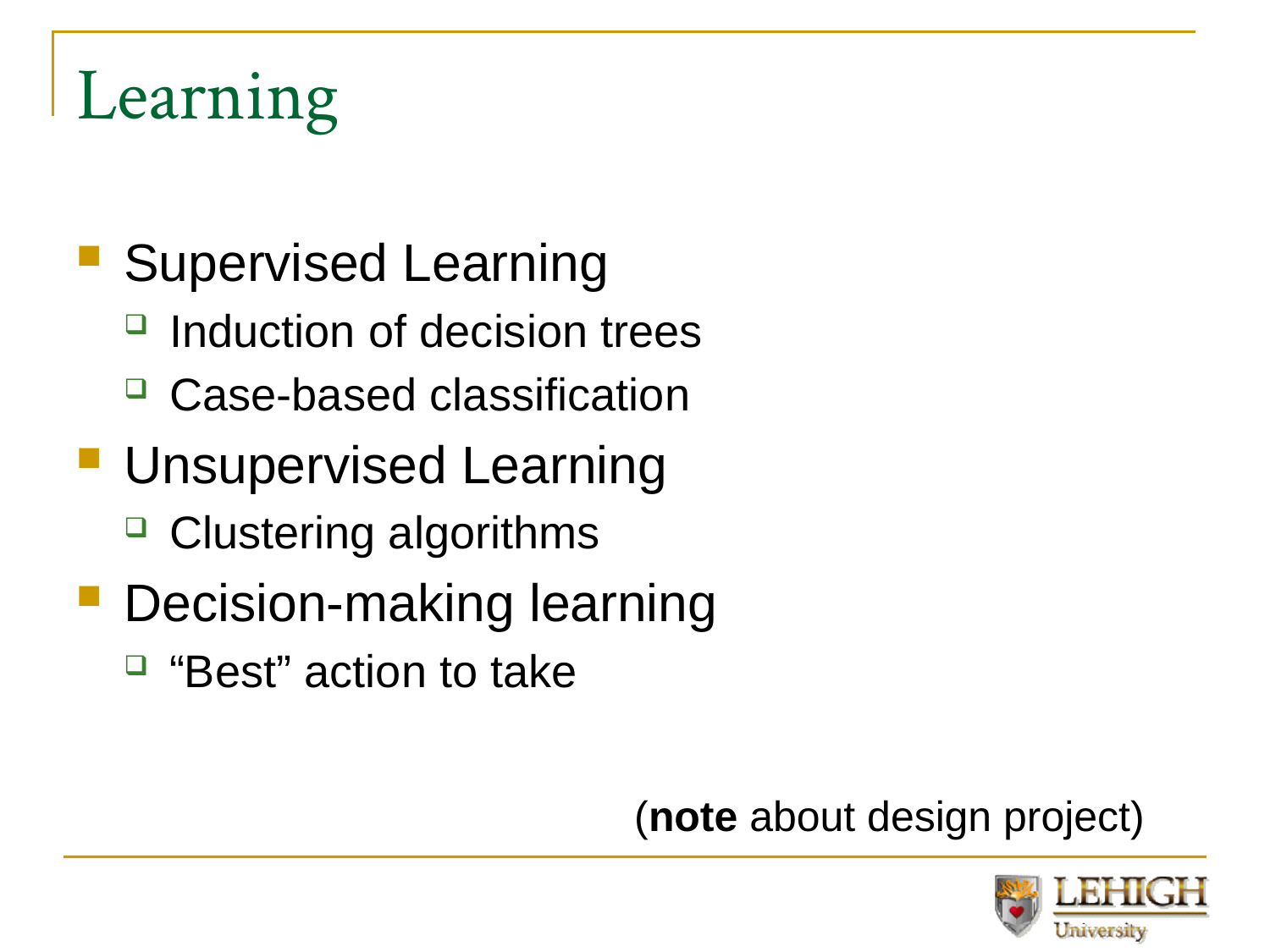

# Learning
Supervised Learning
Induction of decision trees
Case-based classification
Unsupervised Learning
Clustering algorithms
Decision-making learning
“Best” action to take

(note about design project)